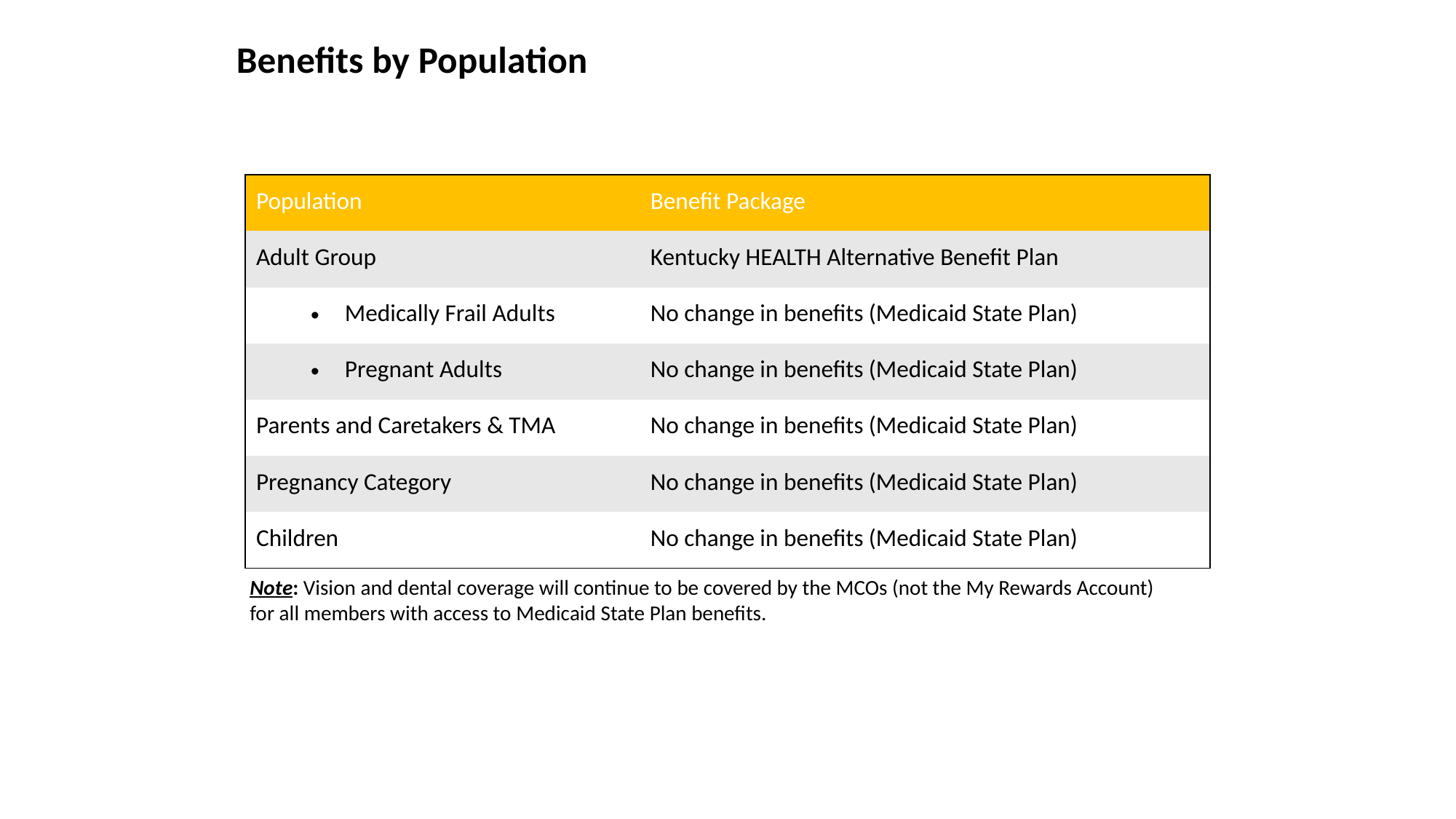

# Benefits by Population
| Population | Benefit Package |
| --- | --- |
| Adult Group | Kentucky HEALTH Alternative Benefit Plan |
| Medically Frail Adults | No change in benefits (Medicaid State Plan) |
| Pregnant Adults | No change in benefits (Medicaid State Plan) |
| Parents and Caretakers & TMA | No change in benefits (Medicaid State Plan) |
| Pregnancy Category | No change in benefits (Medicaid State Plan) |
| Children | No change in benefits (Medicaid State Plan) |
Note: Vision and dental coverage will continue to be covered by the MCOs (not the My Rewards Account) for all members with access to Medicaid State Plan benefits.